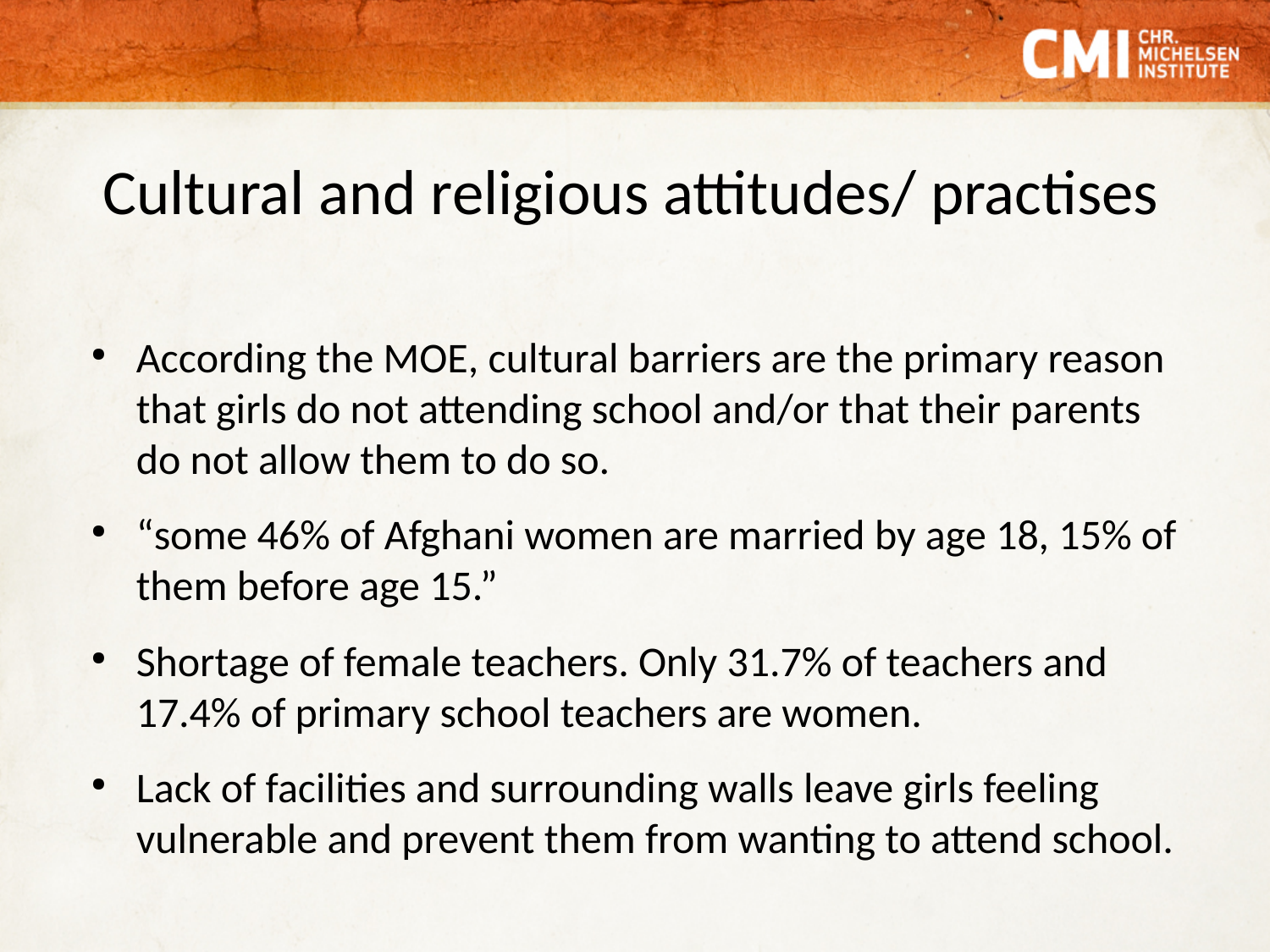

# Cultural and religious attitudes/ practises
According the MOE, cultural barriers are the primary reason that girls do not attending school and/or that their parents do not allow them to do so.
“some 46% of Afghani women are married by age 18, 15% of them before age 15.”
Shortage of female teachers. Only 31.7% of teachers and 17.4% of primary school teachers are women.
Lack of facilities and surrounding walls leave girls feeling vulnerable and prevent them from wanting to attend school.